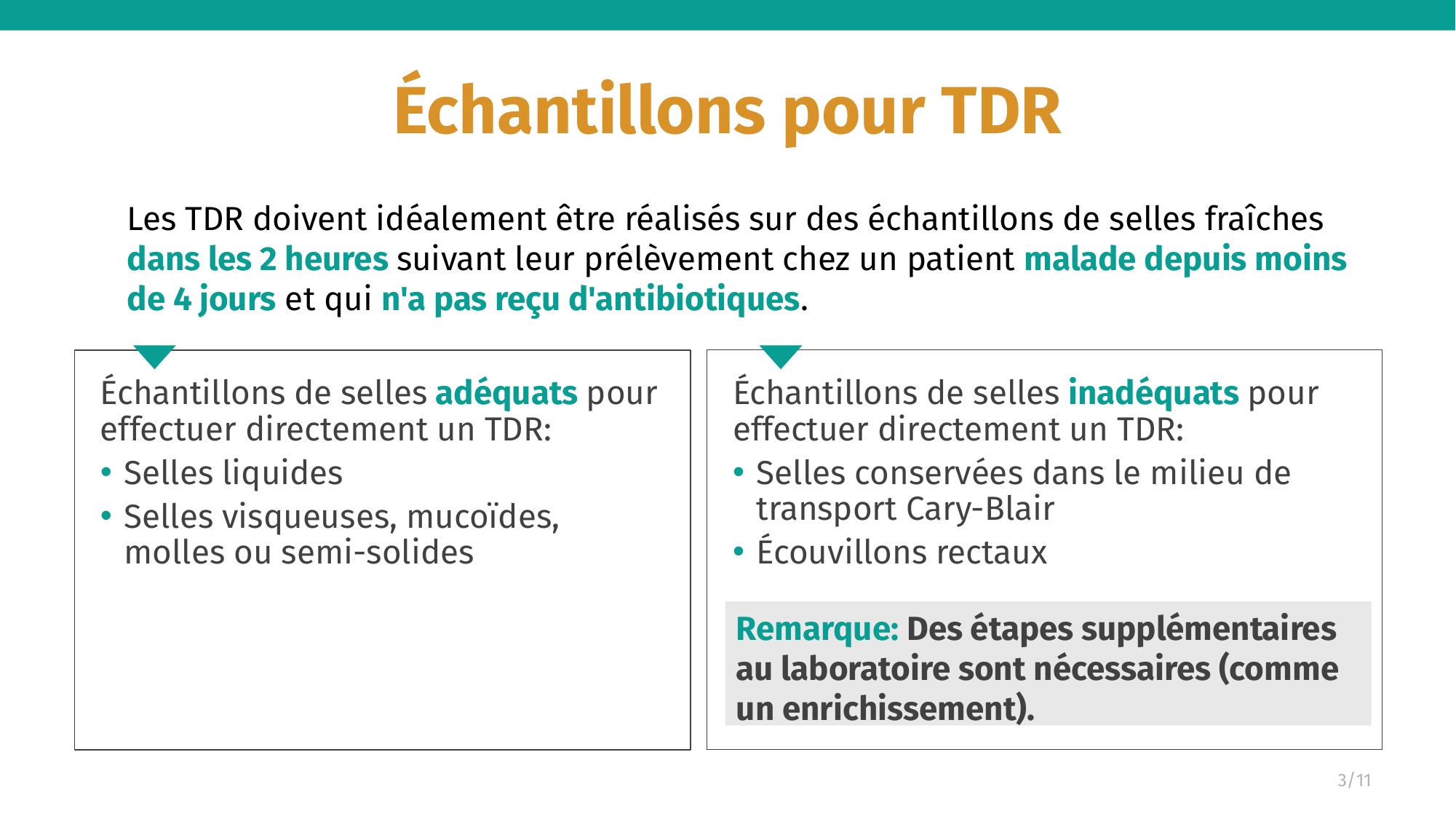

# Échantillons pour TDR
Les TDR doivent idéalement être réalisés sur des échantillons de selles fraîches dans les 2 heures suivant leur prélèvement chez un patient malade depuis moins de 4 jours et qui n'a pas reçu d'antibiotiques.

Échantillons de selles inadéquats pour effectuer directement un TDR:
Selles conservées dans le milieu de transport Cary-Blair
Écouvillons rectaux

Échantillons de selles adéquats pour effectuer directement un TDR:
Selles liquides
Selles visqueuses, mucoïdes, molles ou semi-solides
Remarque: Des étapes supplémentaires au laboratoire sont nécessaires (comme un enrichissement).
3/11